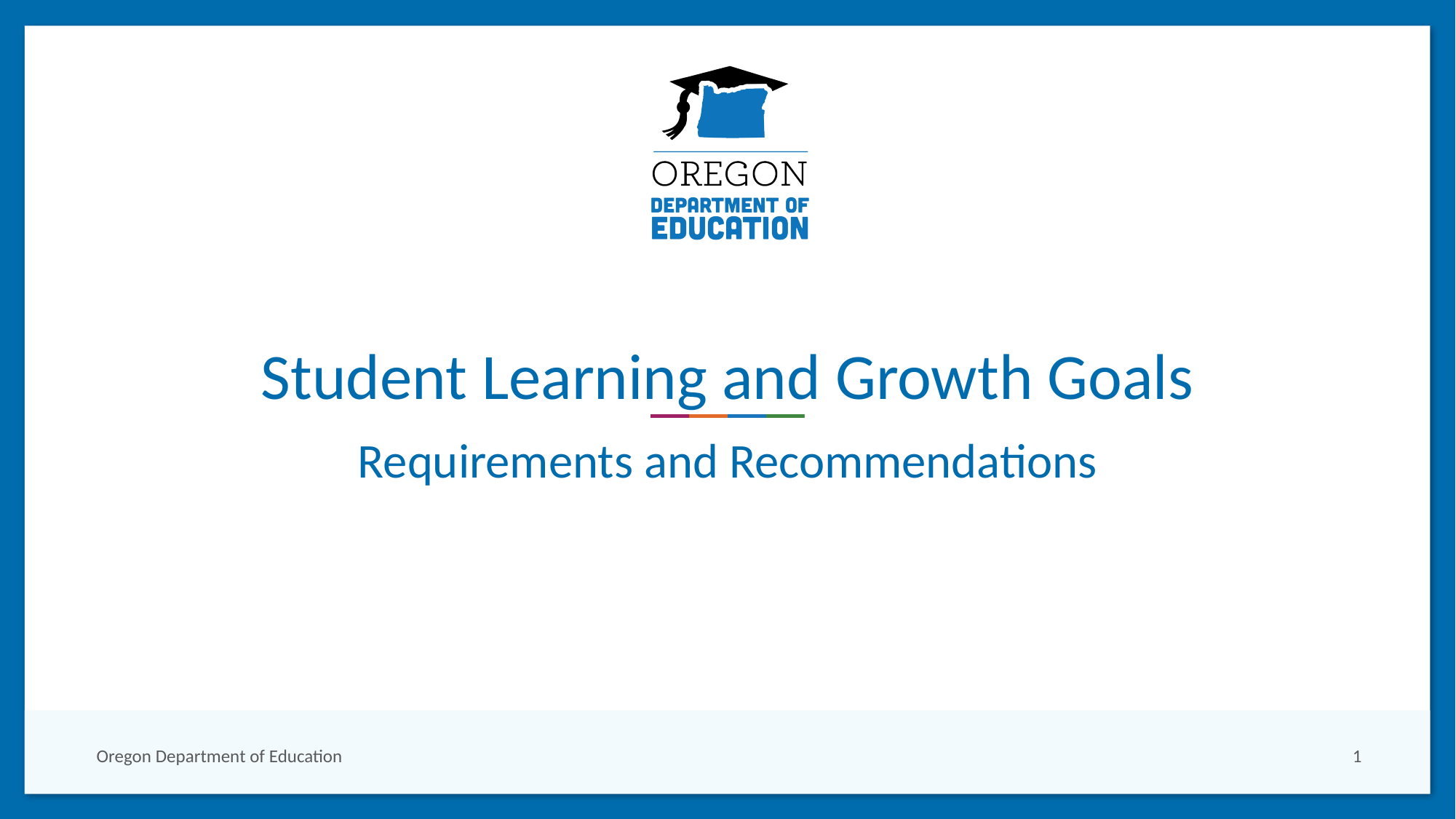

# Student Learning and Growth Goals
Requirements and Recommendations
Oregon Department of Education
1